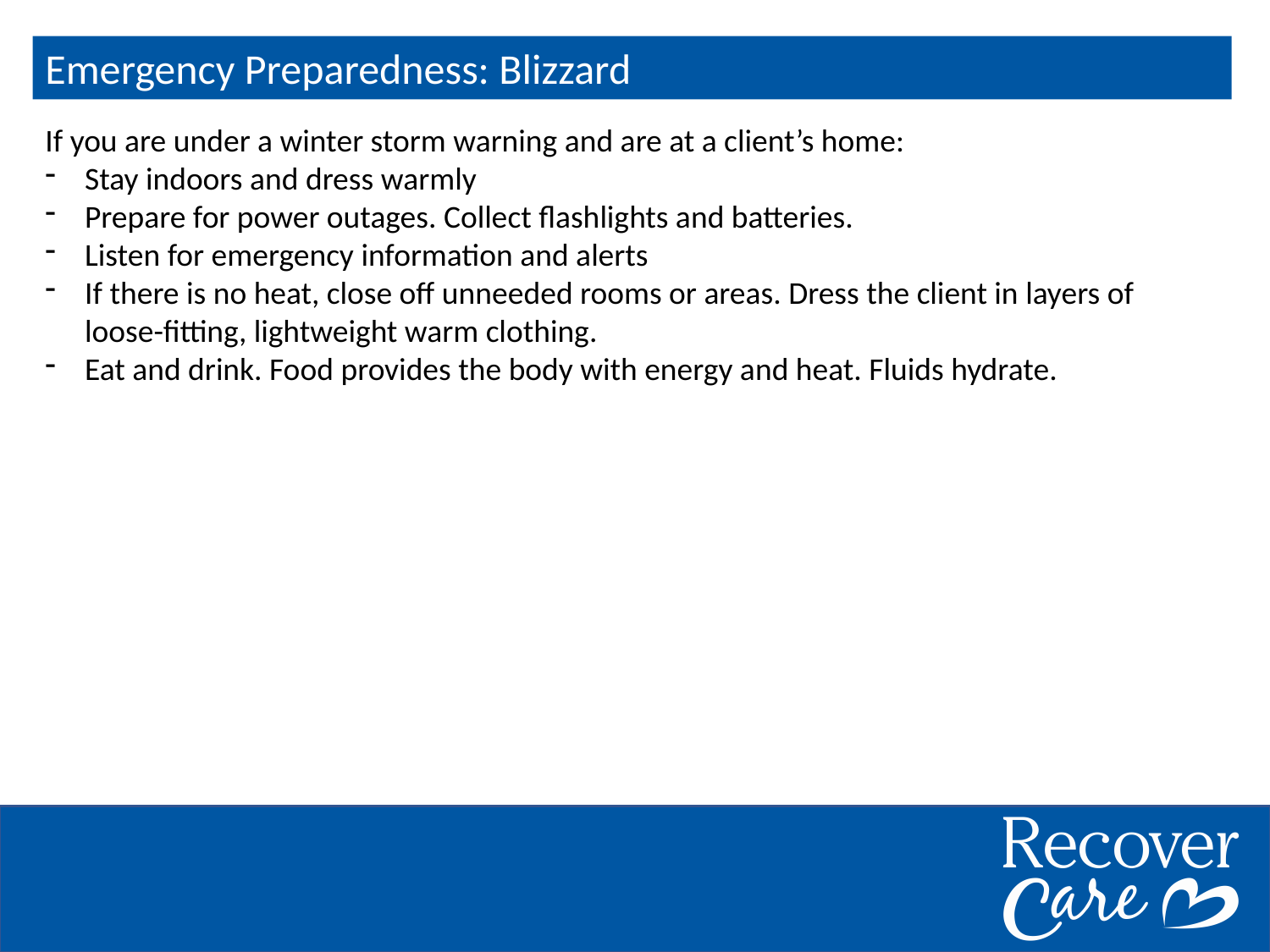

Emergency Preparedness: Blizzard
If you are under a winter storm warning and are at a client’s home:
Stay indoors and dress warmly
Prepare for power outages. Collect flashlights and batteries.
Listen for emergency information and alerts
If there is no heat, close off unneeded rooms or areas. Dress the client in layers of loose-fitting, lightweight warm clothing.
Eat and drink. Food provides the body with energy and heat. Fluids hydrate.